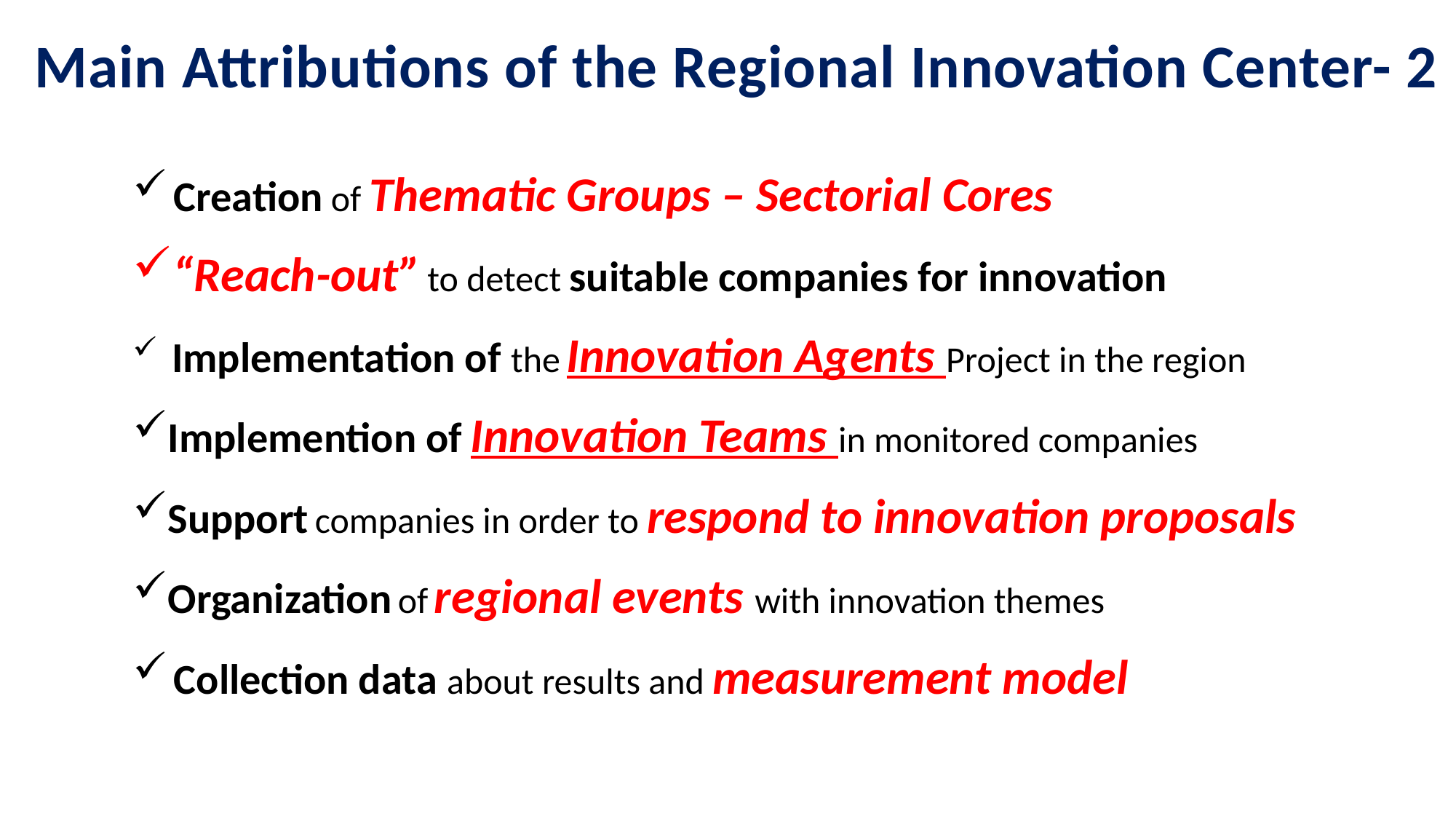

Main Attributions of the Regional Innovation Center- 2
Creation of Thematic Groups – Sectorial Cores
“Reach-out” to detect suitable companies for innovation
  Implementation of the Innovation Agents Project in the region
Implemention of Innovation Teams in monitored companies
Support companies in order to respond to innovation proposals
Organization of regional events with innovation themes
Collection data about results and measurement model